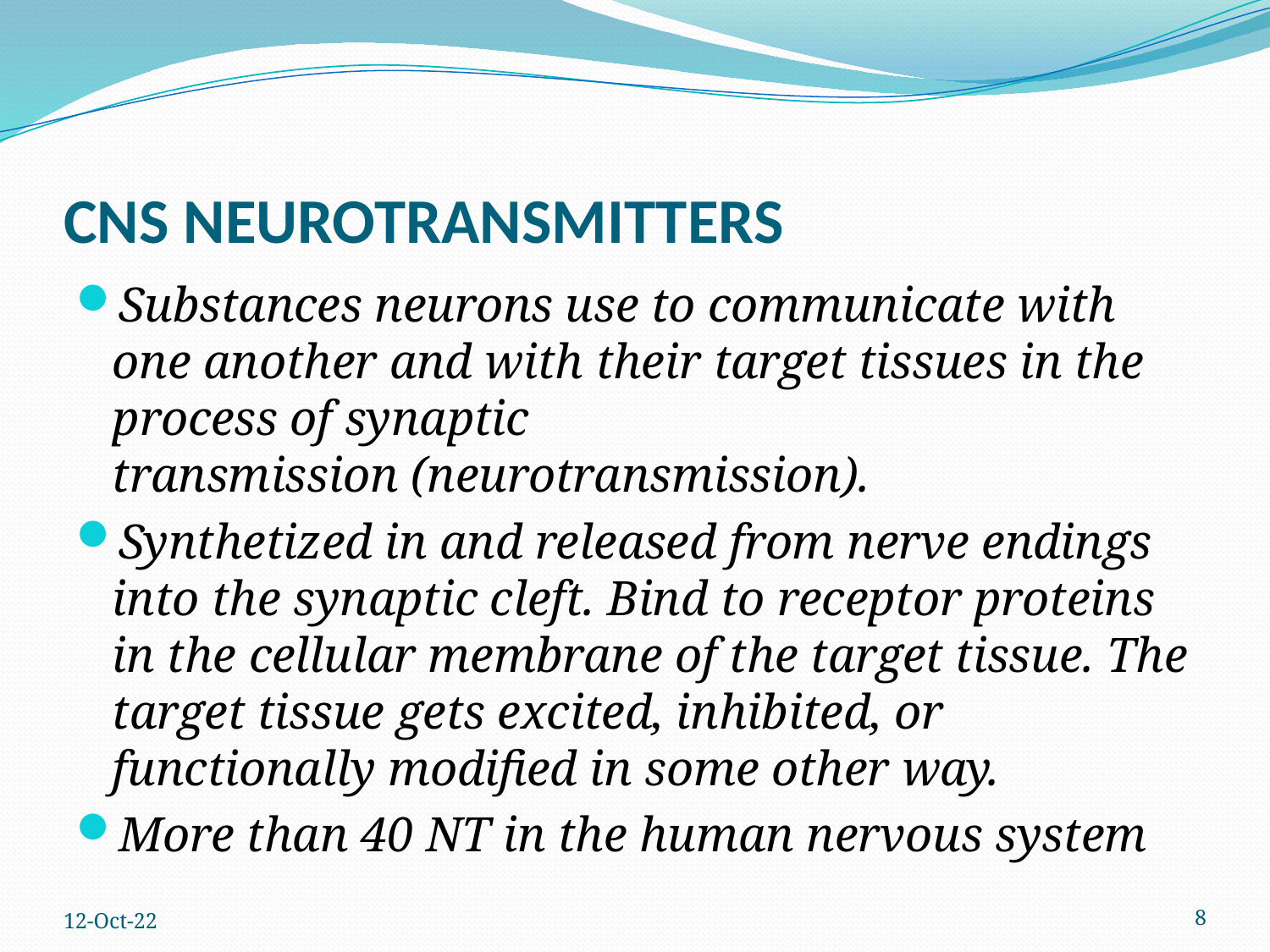

# CNS NEUROTRANSMITTERS
Substances neurons use to communicate with one another and with their target tissues in the process of synaptic transmission (neurotransmission).
Synthetized in and released from nerve endings into the synaptic cleft. Bind to receptor proteins in the cellular membrane of the target tissue. The target tissue gets excited, inhibited, or functionally modified in some other way.
More than 40 NT in the human nervous system

12-Oct-22
8